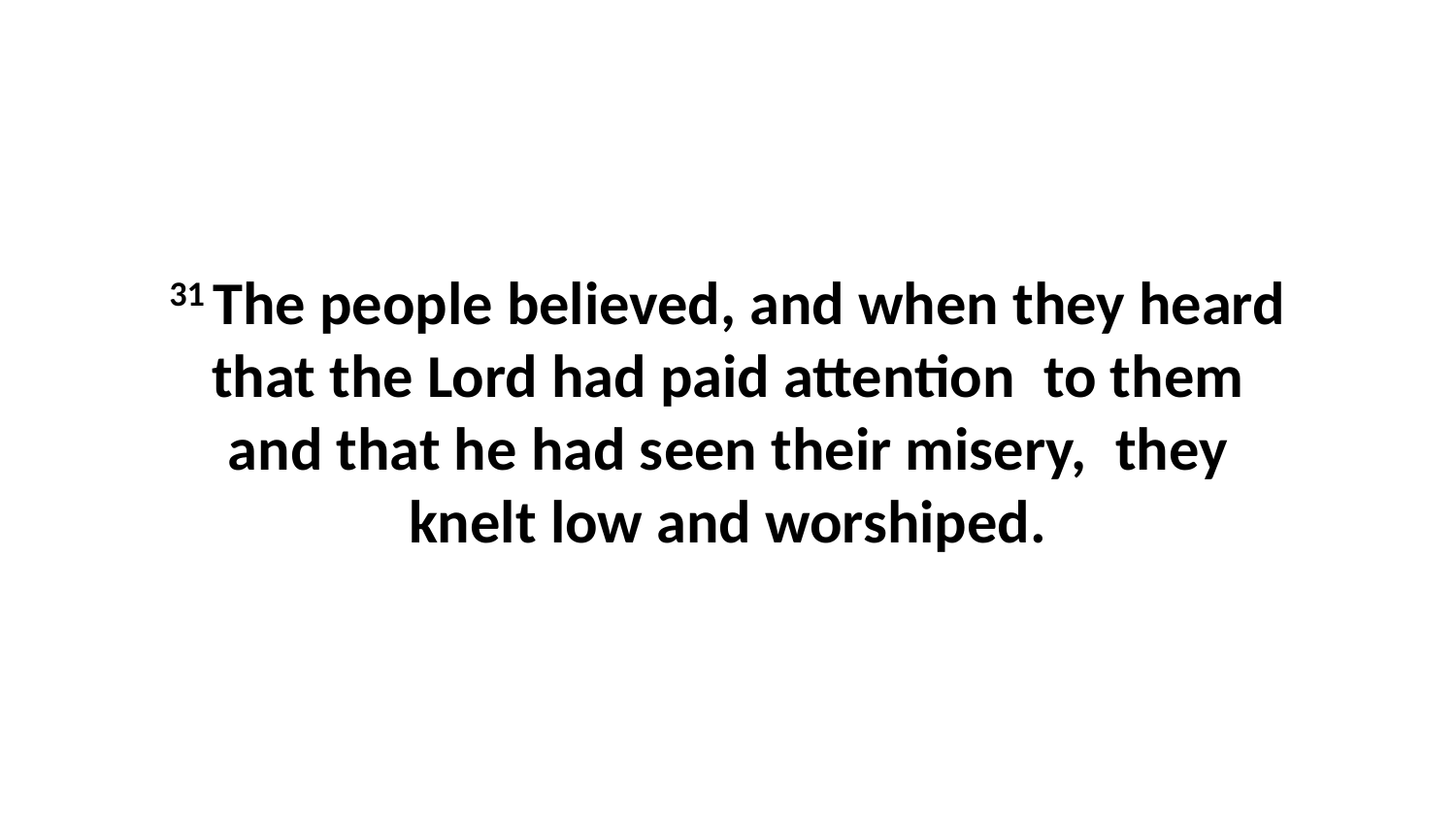

31 The people believed, and when they heard that the Lord had paid attention  to them and that he had seen their misery,  they knelt low and worshiped.